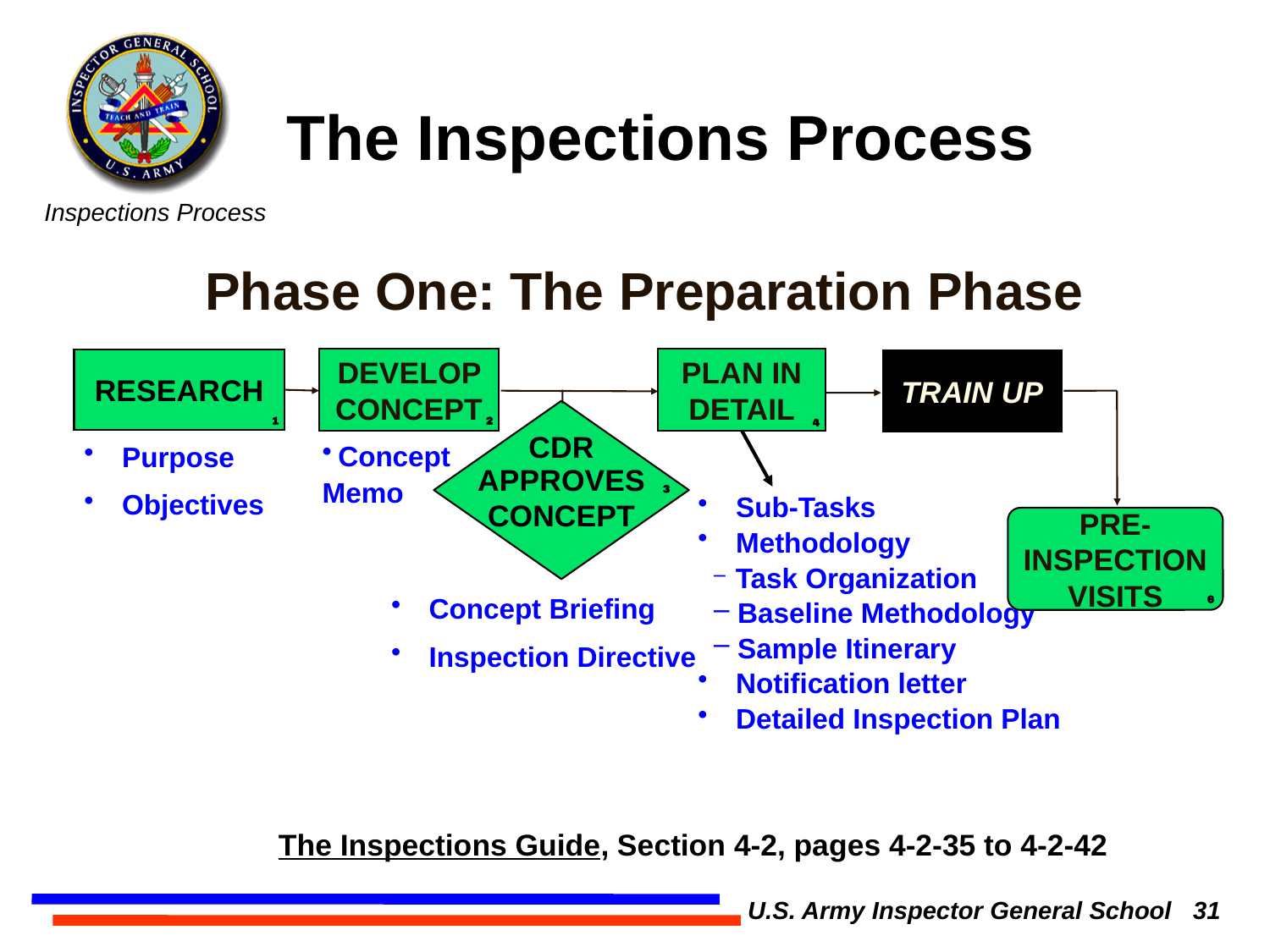

The Inspections Process
Phase One: The Preparation Phase
DEVELOP CONCEPT
PLAN IN DETAIL
RESEARCH
 TRAIN UP

1
2
5
4
CDR
 Purpose
 Objectives
Concept
Memo
APPROVES CONCEPT
3
 Sub-Tasks
 Methodology
 Task Organization
 Baseline Methodology
 Sample Itinerary
 Notification letter
 Detailed Inspection Plan

PRE-INSPECTION VISITS
 Concept Briefing
 Inspection Directive
6
The Inspections Guide, Section 4-2, pages 4-2-35 to 4-2-42

U.S. Army Inspector General School   31